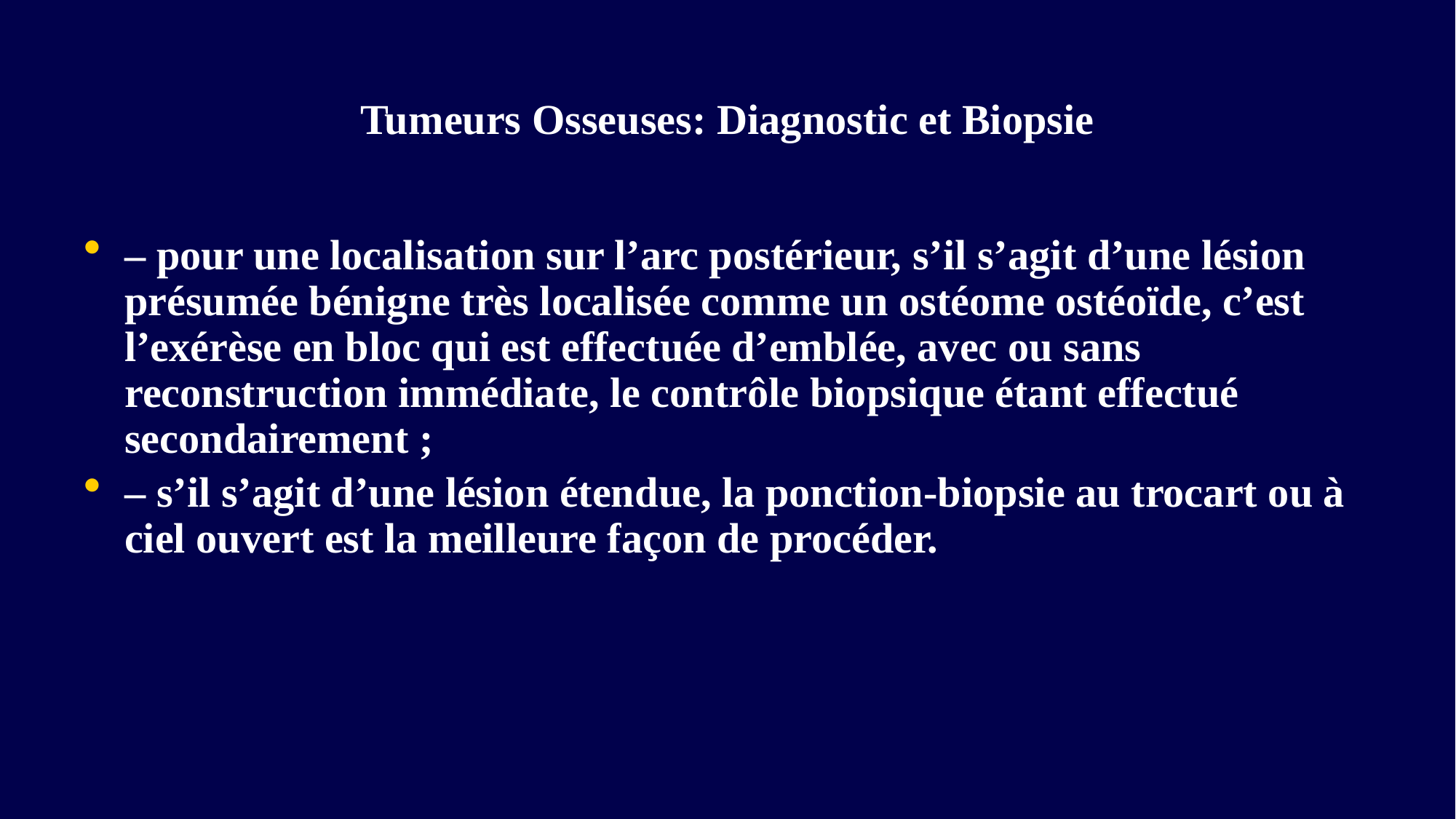

# Tumeurs Osseuses: Diagnostic et Biopsie
– pour une localisation sur l’arc postérieur, s’il s’agit d’une lésion présumée bénigne très localisée comme un ostéome ostéoïde, c’est l’exérèse en bloc qui est effectuée d’emblée, avec ou sans reconstruction immédiate, le contrôle biopsique étant effectué secondairement ;
– s’il s’agit d’une lésion étendue, la ponction-biopsie au trocart ou à ciel ouvert est la meilleure façon de procéder.